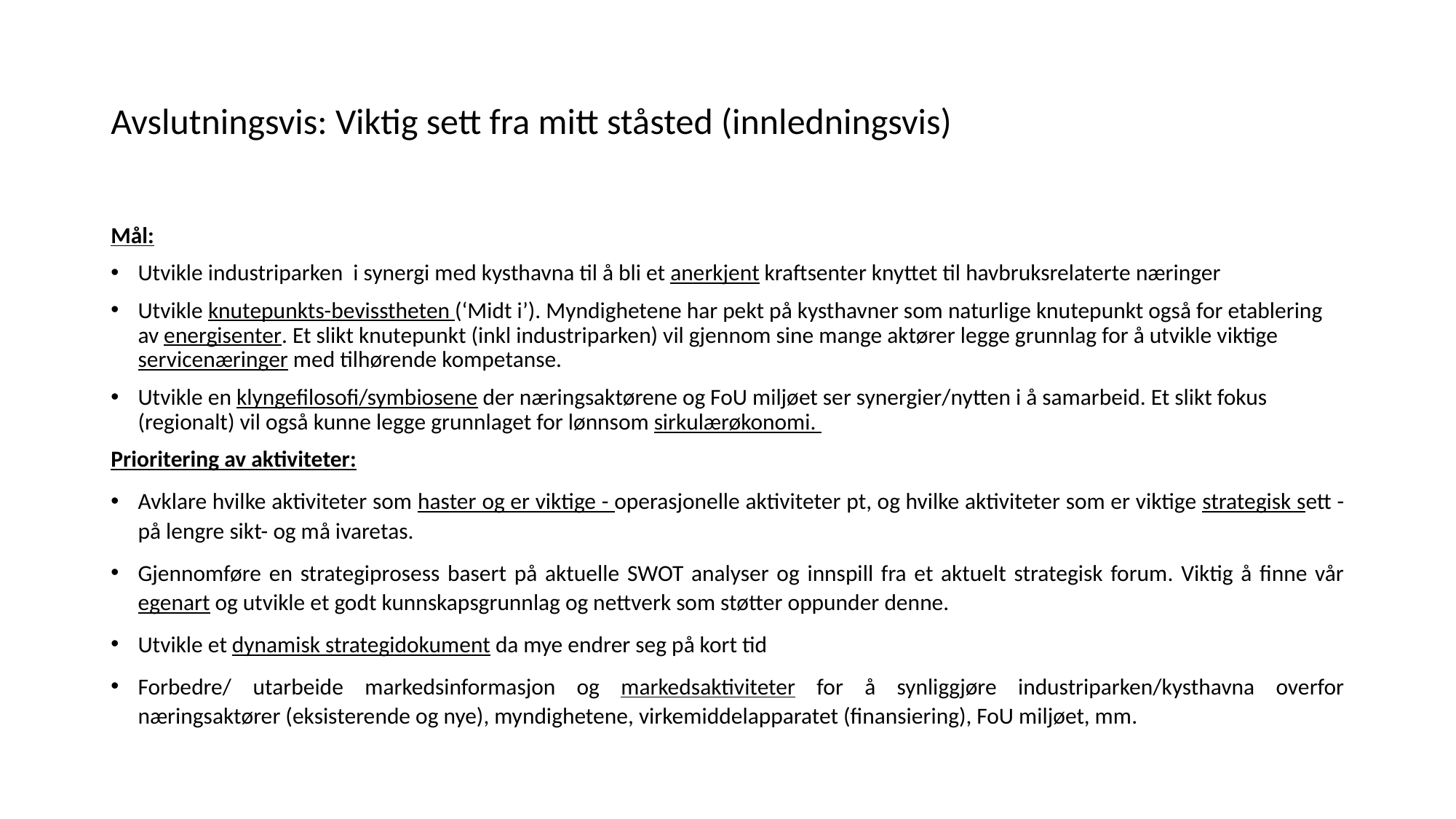

# Avslutningsvis: Viktig sett fra mitt ståsted (innledningsvis)
Mål:
Utvikle industriparken  i synergi med kysthavna til å bli et anerkjent kraftsenter knyttet til havbruksrelaterte næringer
Utvikle knutepunkts-bevisstheten (‘Midt i’). Myndighetene har pekt på kysthavner som naturlige knutepunkt også for etablering av energisenter. Et slikt knutepunkt (inkl industriparken) vil gjennom sine mange aktører legge grunnlag for å utvikle viktige servicenæringer med tilhørende kompetanse.
Utvikle en klyngefilosofi/symbiosene der næringsaktørene og FoU miljøet ser synergier/nytten i å samarbeid. Et slikt fokus (regionalt) vil også kunne legge grunnlaget for lønnsom sirkulærøkonomi.
Prioritering av aktiviteter:
Avklare hvilke aktiviteter som haster og er viktige - operasjonelle aktiviteter pt, og hvilke aktiviteter som er viktige strategisk sett -på lengre sikt- og må ivaretas.
Gjennomføre en strategiprosess basert på aktuelle SWOT analyser og innspill fra et aktuelt strategisk forum. Viktig å finne vår egenart og utvikle et godt kunnskapsgrunnlag og nettverk som støtter oppunder denne.
Utvikle et dynamisk strategidokument da mye endrer seg på kort tid
Forbedre/ utarbeide markedsinformasjon og markedsaktiviteter for å synliggjøre industriparken/kysthavna overfor næringsaktører (eksisterende og nye), myndighetene, virkemiddelapparatet (finansiering), FoU miljøet, mm.